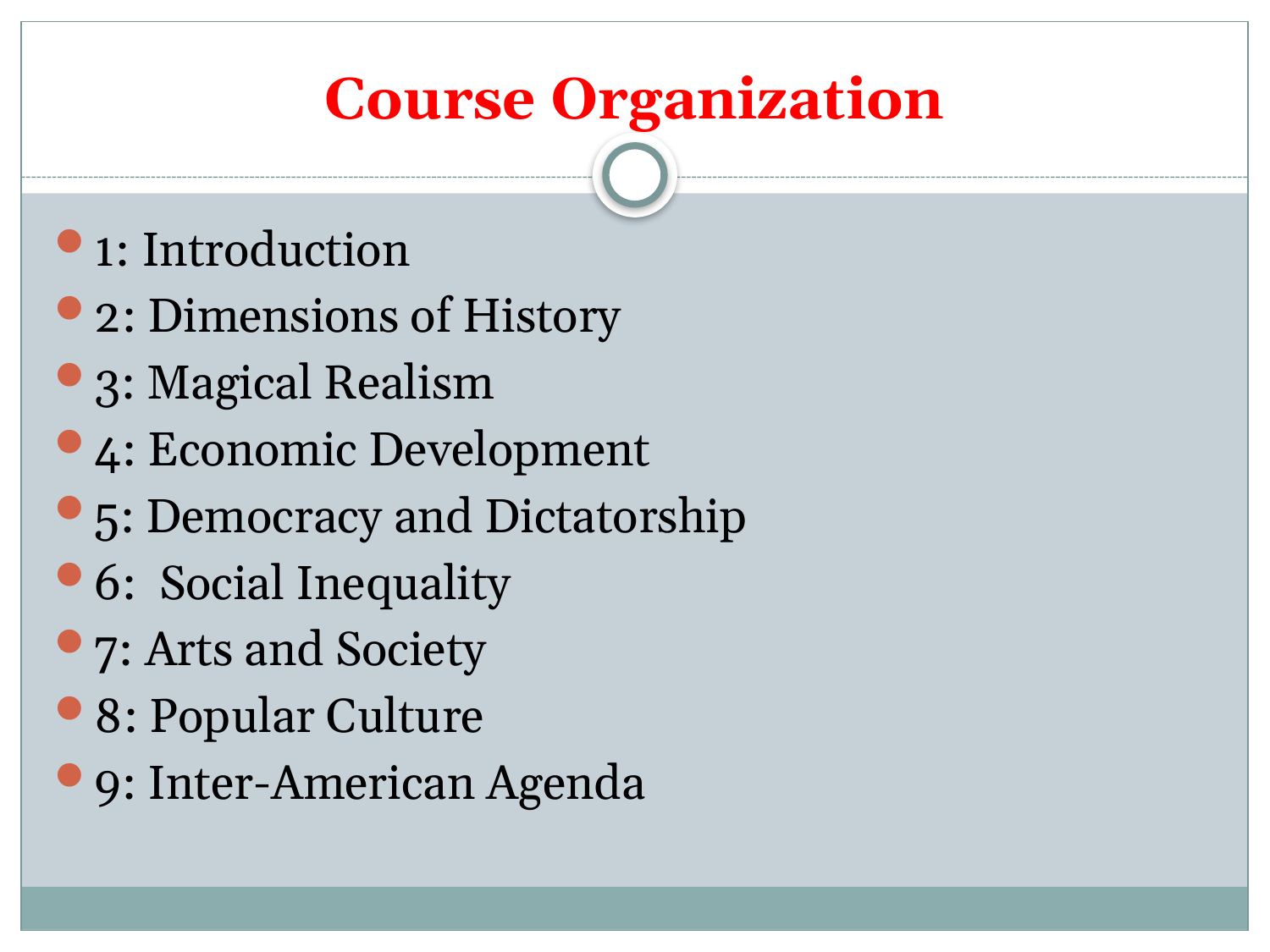

# Course Organization
1: Introduction
2: Dimensions of History
3: Magical Realism
4: Economic Development
5: Democracy and Dictatorship
6:  Social Inequality
7: Arts and Society
8: Popular Culture
9: Inter-American Agenda